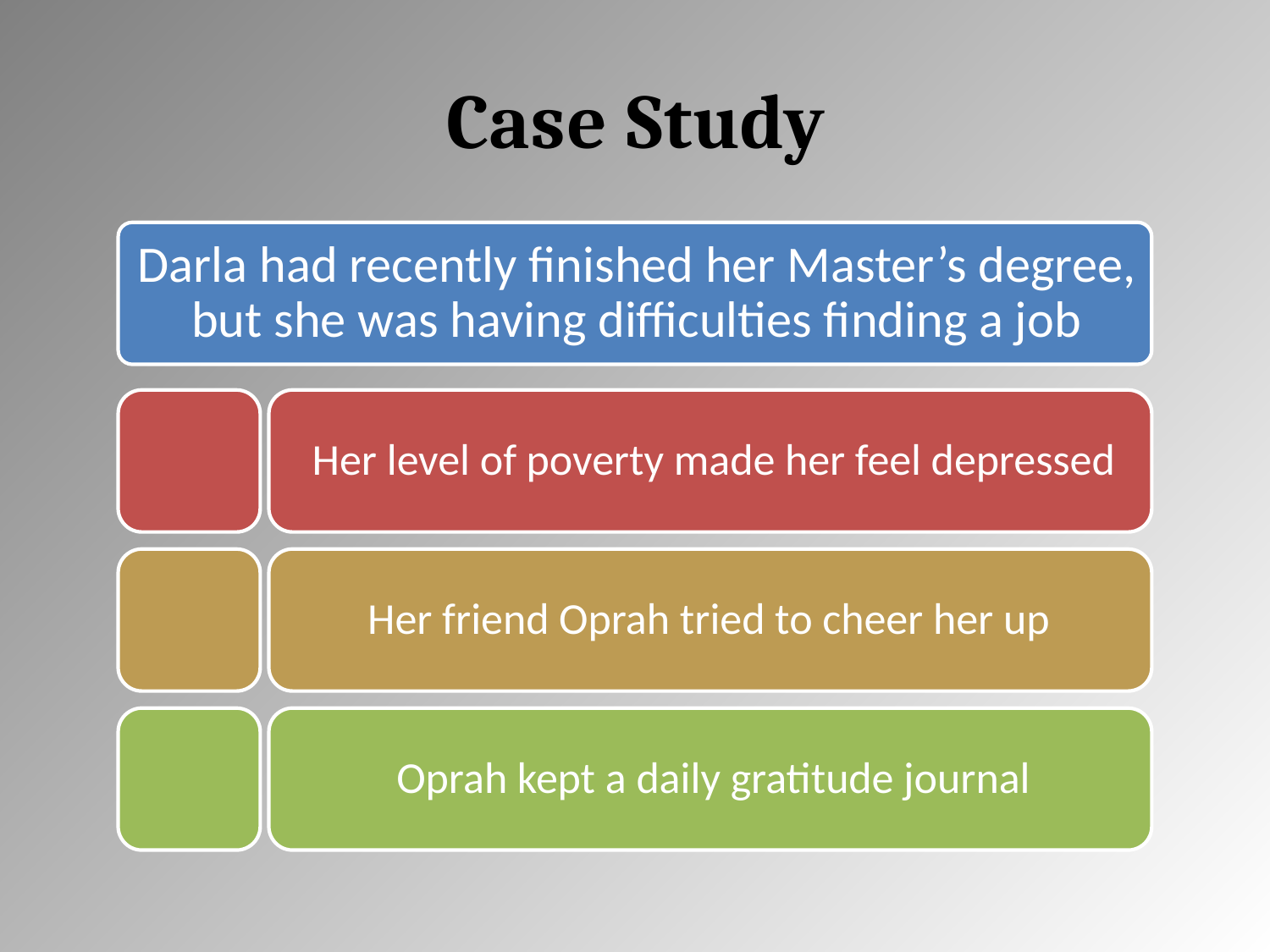

# Case Study
Darla had recently finished her Master’s degree, but she was having difficulties finding a job
Her level of poverty made her feel depressed
Her friend Oprah tried to cheer her up
Oprah kept a daily gratitude journal